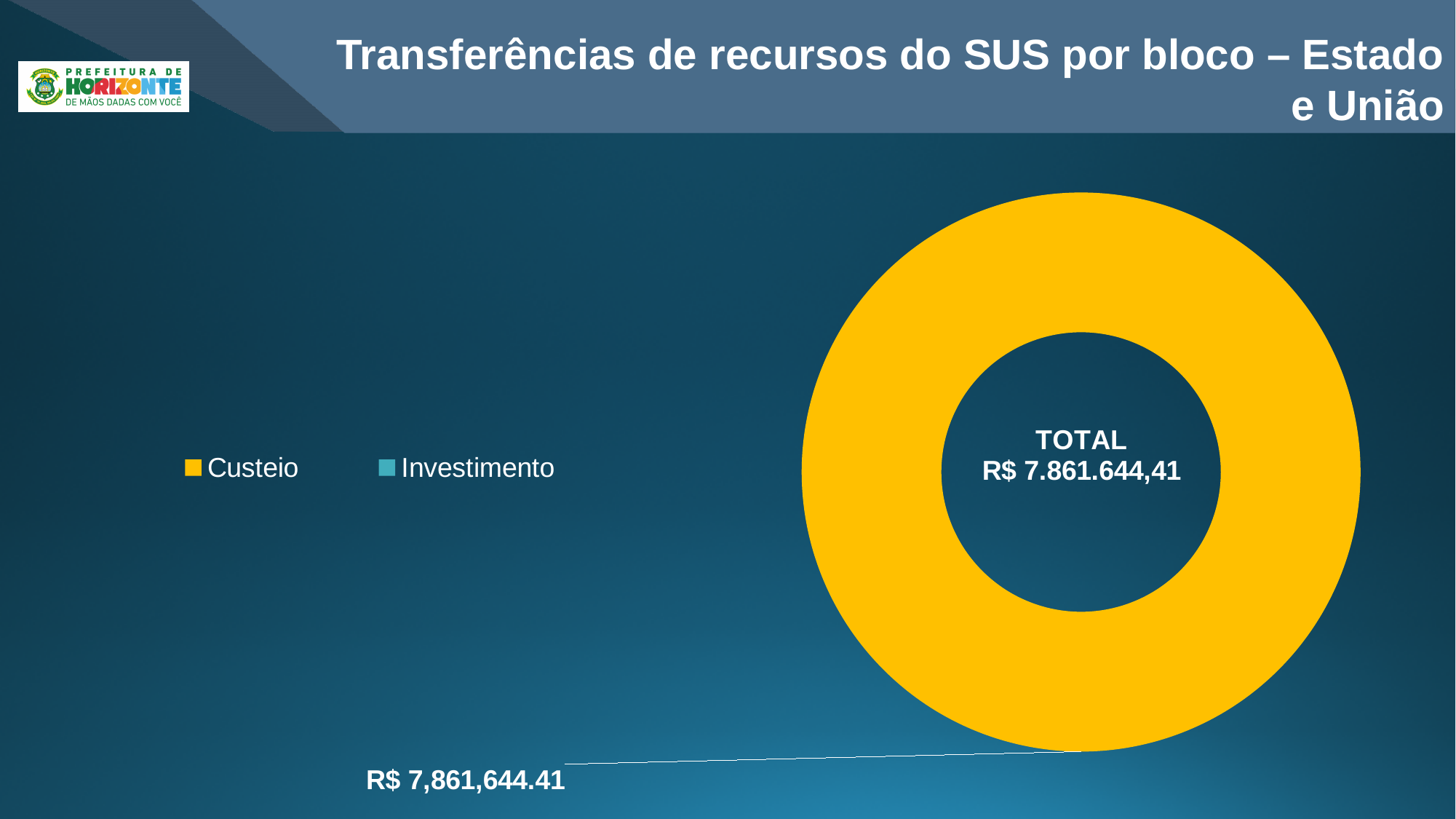

Transferências de recursos do SUS por bloco – Estado e União

### Chart

| Category | receita |
|---|---|
| Custeio | 7861644.41 |
| Investimento | 0.0 |